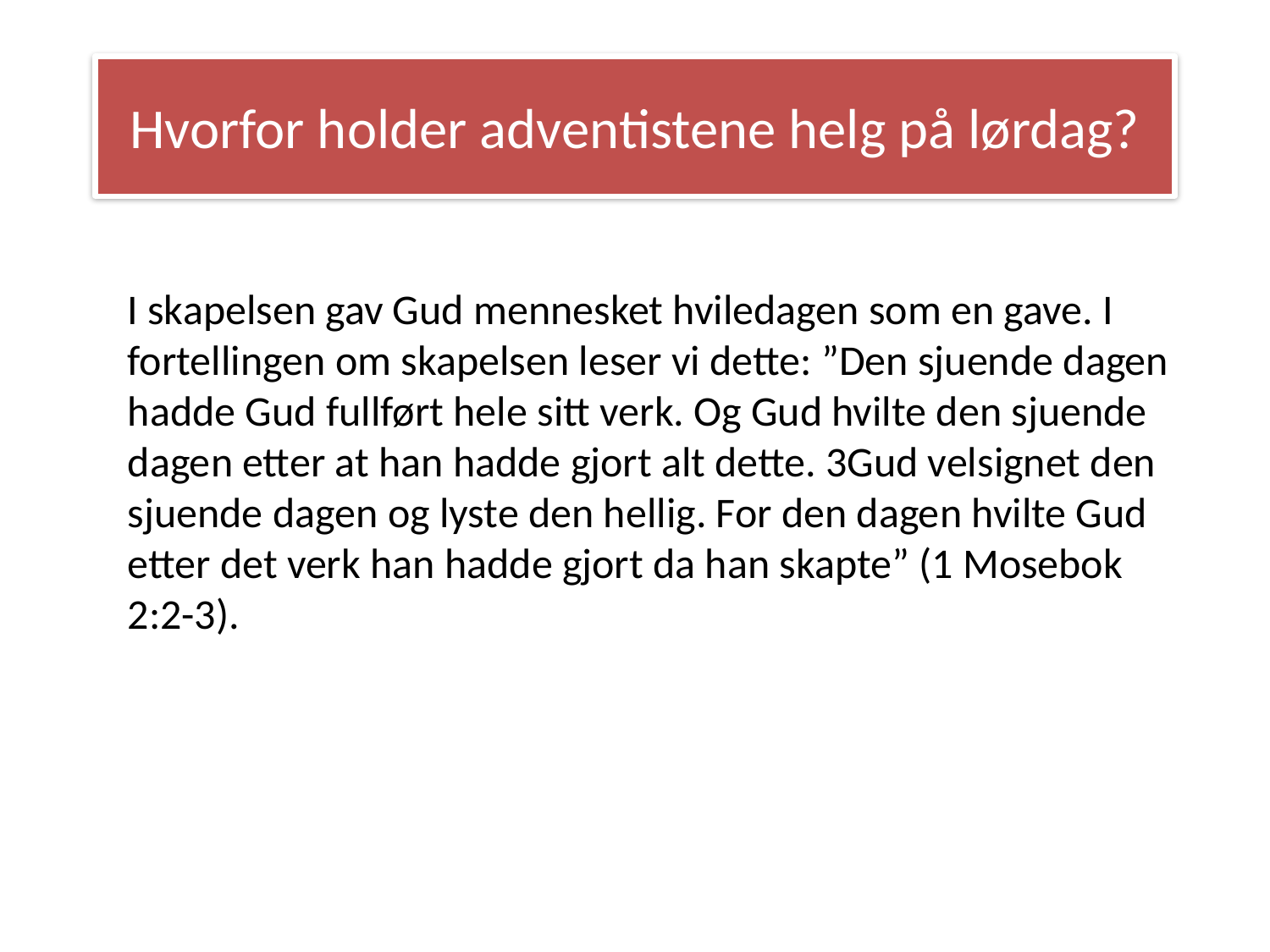

# Hvorfor holder adventistene helg på lørdag?
I skapelsen gav Gud mennesket hviledagen som en gave. I fortellingen om skapelsen leser vi dette: ”Den sjuende dagen hadde Gud fullført hele sitt verk. Og Gud hvilte den sjuende dagen etter at han hadde gjort alt dette. 3Gud velsignet den sjuende dagen og lyste den hellig. For den dagen hvilte Gud etter det verk han hadde gjort da han skapte” (1 Mosebok 2:2-3).